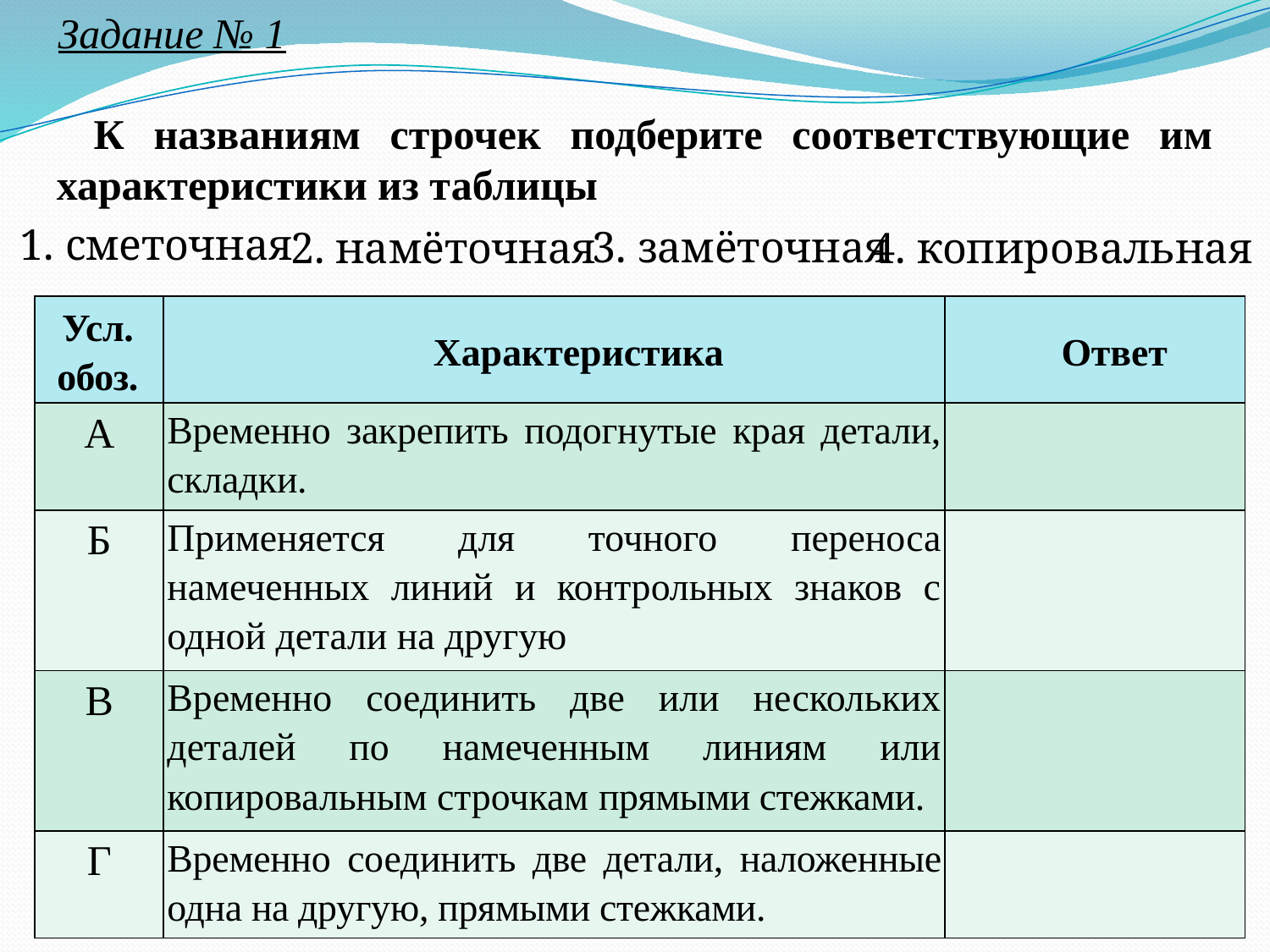

Задание № 1
К названиям строчек подберите соответствующие им характеристики из таблицы
1. сметочная
3. замёточная
2. намёточная
4. копировальная
| Усл. обоз. | Характеристика | Ответ |
| --- | --- | --- |
| А | Временно закрепить подогнутые края детали, складки. |  |
| Б | Применяется для точного переноса намеченных линий и контрольных знаков с одной детали на другую |  |
| В | Временно соединить две или нескольких деталей по намеченным линиям или копировальным строчкам прямыми стежками. |  |
| Г | Временно соединить две детали, наложенные одна на другую, прямыми стежками. |  |